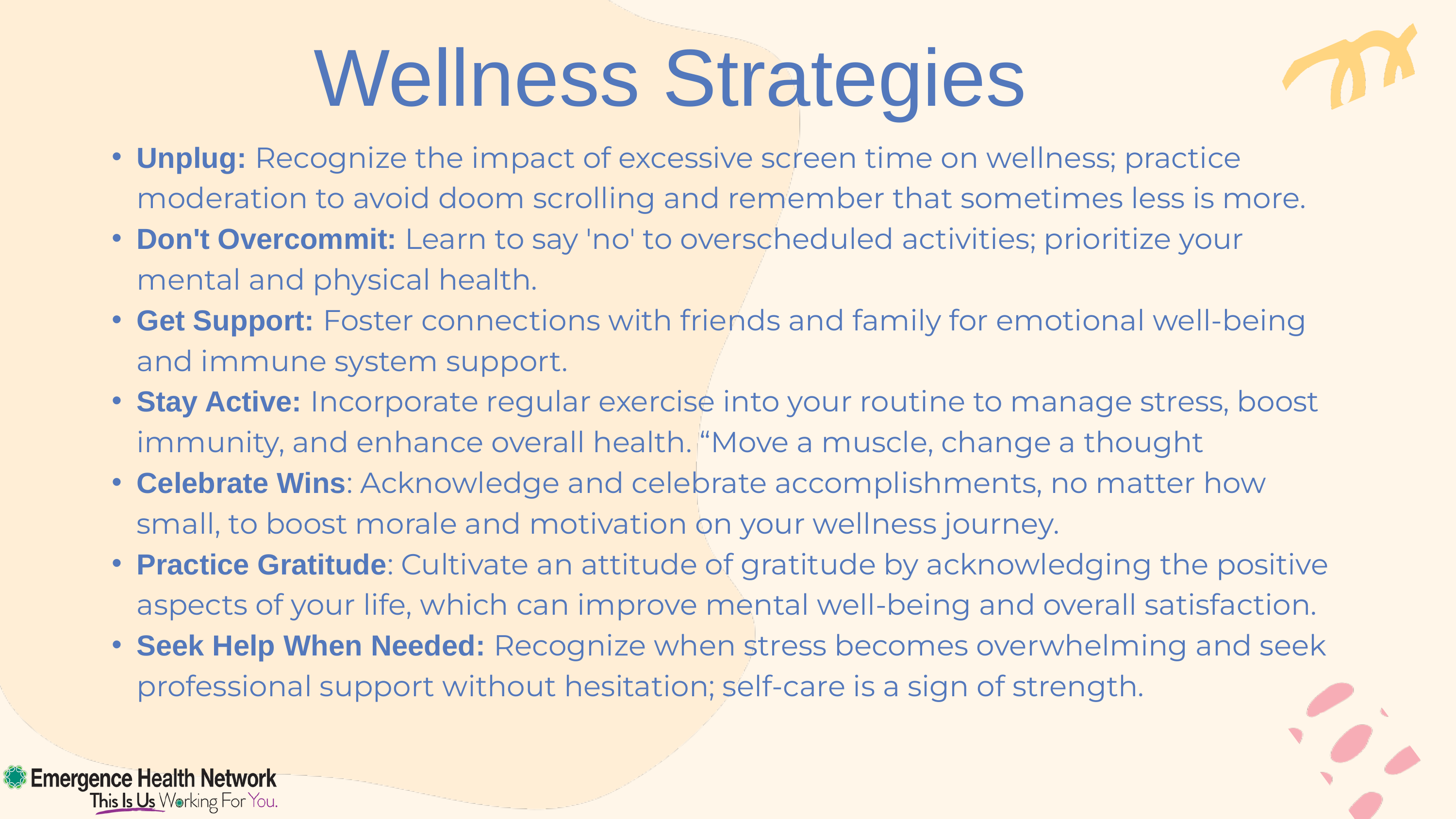

Wellness Strategies

Unplug: Recognize the impact of excessive screen time on wellness; practice moderation to avoid doom scrolling and remember that sometimes less is more.
Don't Overcommit: Learn to say 'no' to overscheduled activities; prioritize your mental and physical health.
Get Support: Foster connections with friends and family for emotional well-being and immune system support.
Stay Active: Incorporate regular exercise into your routine to manage stress, boost immunity, and enhance overall health. “Move a muscle, change a thought
Celebrate Wins: Acknowledge and celebrate accomplishments, no matter how small, to boost morale and motivation on your wellness journey.
Practice Gratitude: Cultivate an attitude of gratitude by acknowledging the positive aspects of your life, which can improve mental well-being and overall satisfaction.
Seek Help When Needed: Recognize when stress becomes overwhelming and seek professional support without hesitation; self-care is a sign of strength.